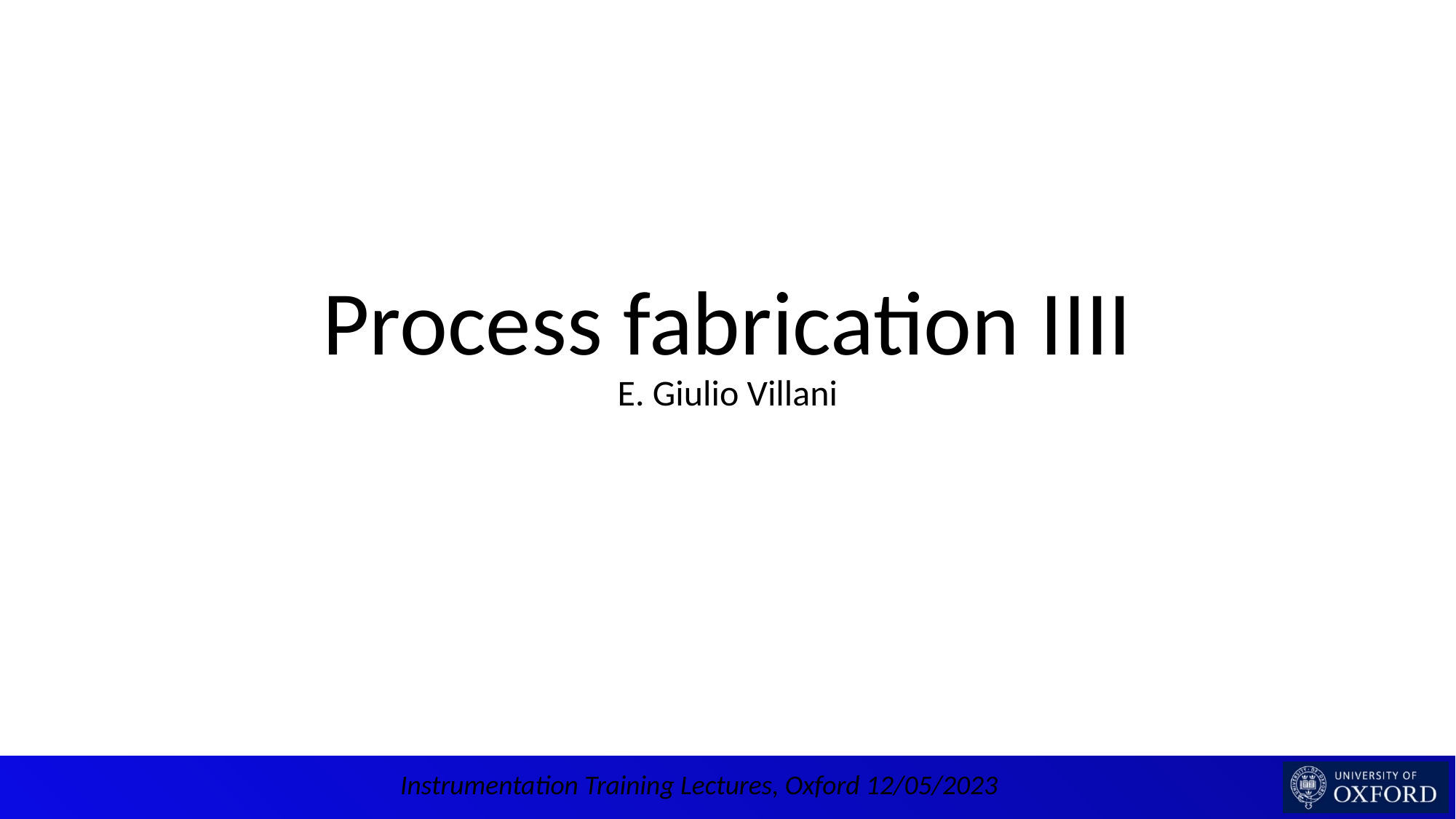

# Process fabrication IIII E. Giulio Villani
Instrumentation Training Lectures, Oxford 12/05/2023